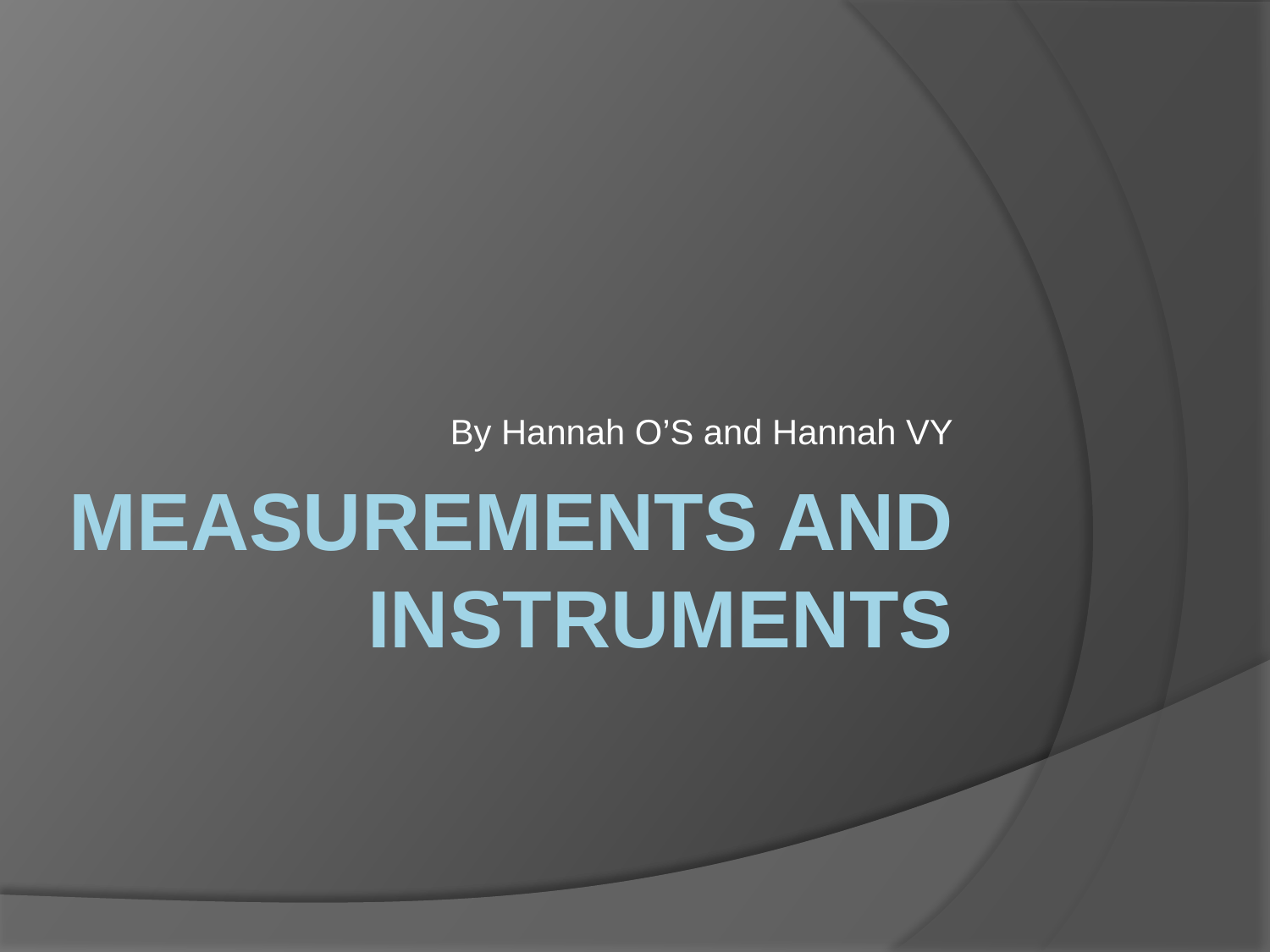

By Hannah O’S and Hannah VY
# Measurements and Instruments